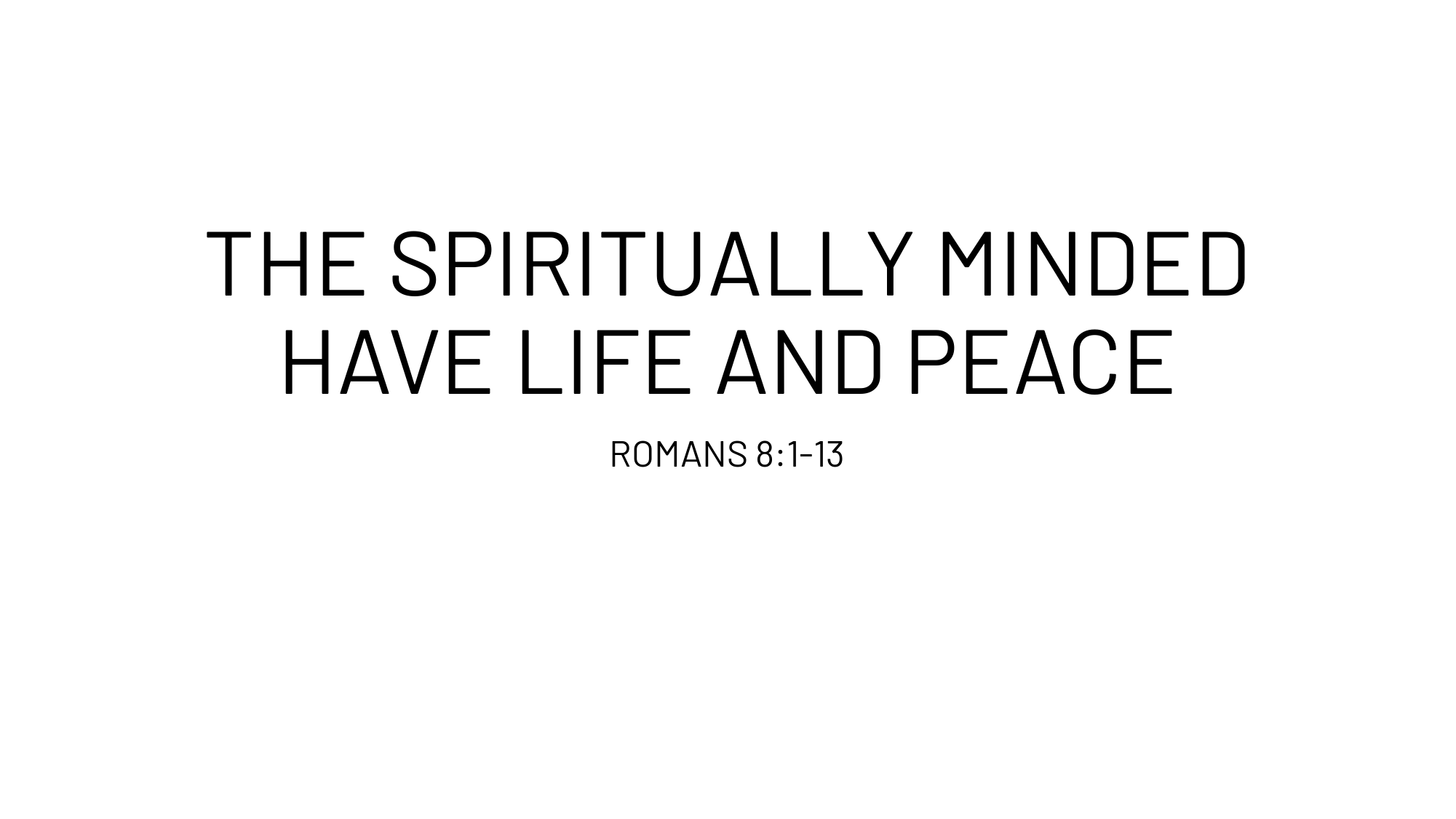

# THE SPIRITUALLY MINDED HAVE LIFE AND PEACE
ROMANS 8:1-13